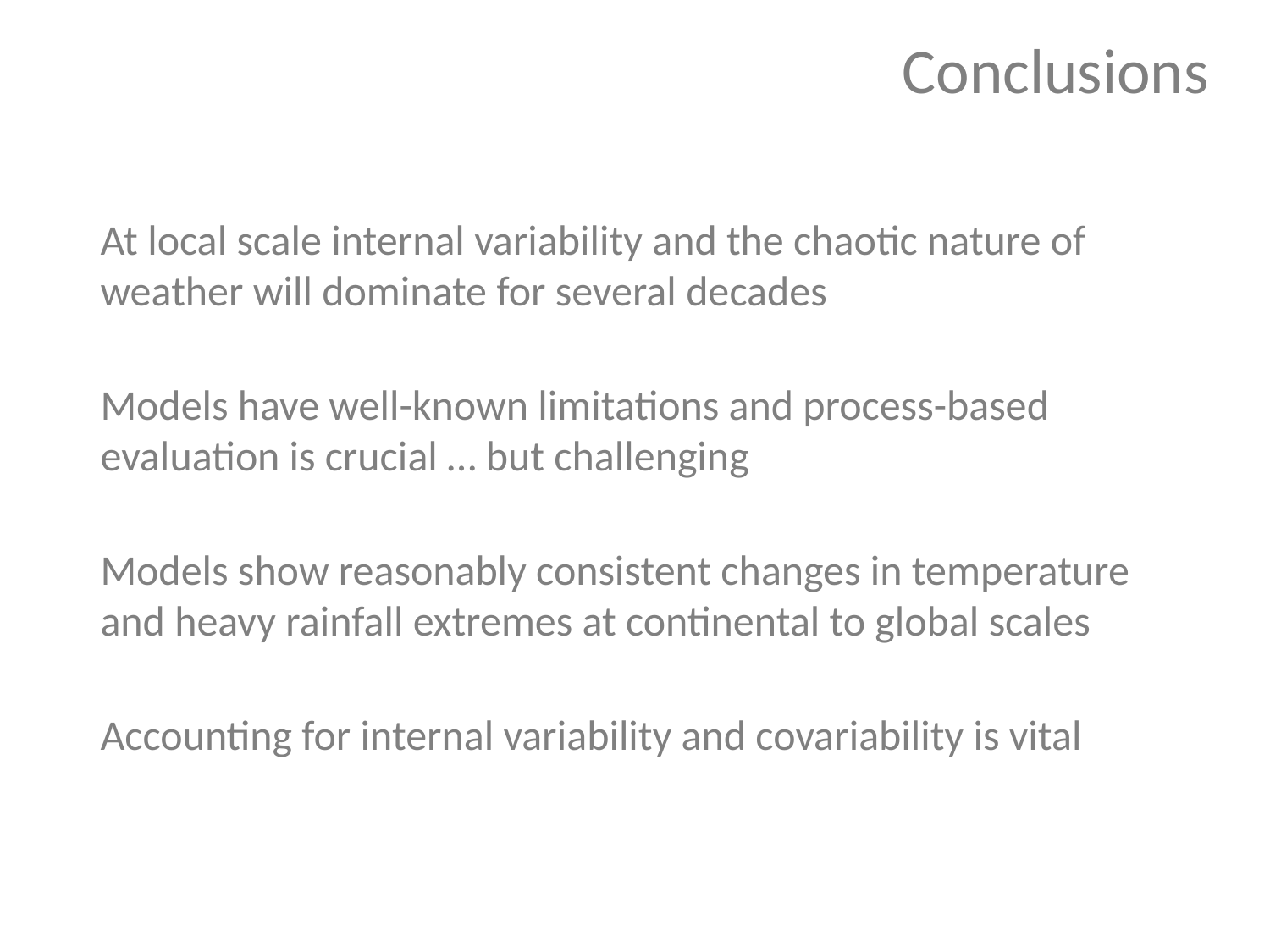

# Conclusions
At local scale internal variability and the chaotic nature of weather will dominate for several decades
Models have well-known limitations and process-based evaluation is crucial … but challenging
Models show reasonably consistent changes in temperature and heavy rainfall extremes at continental to global scales
Accounting for internal variability and covariability is vital